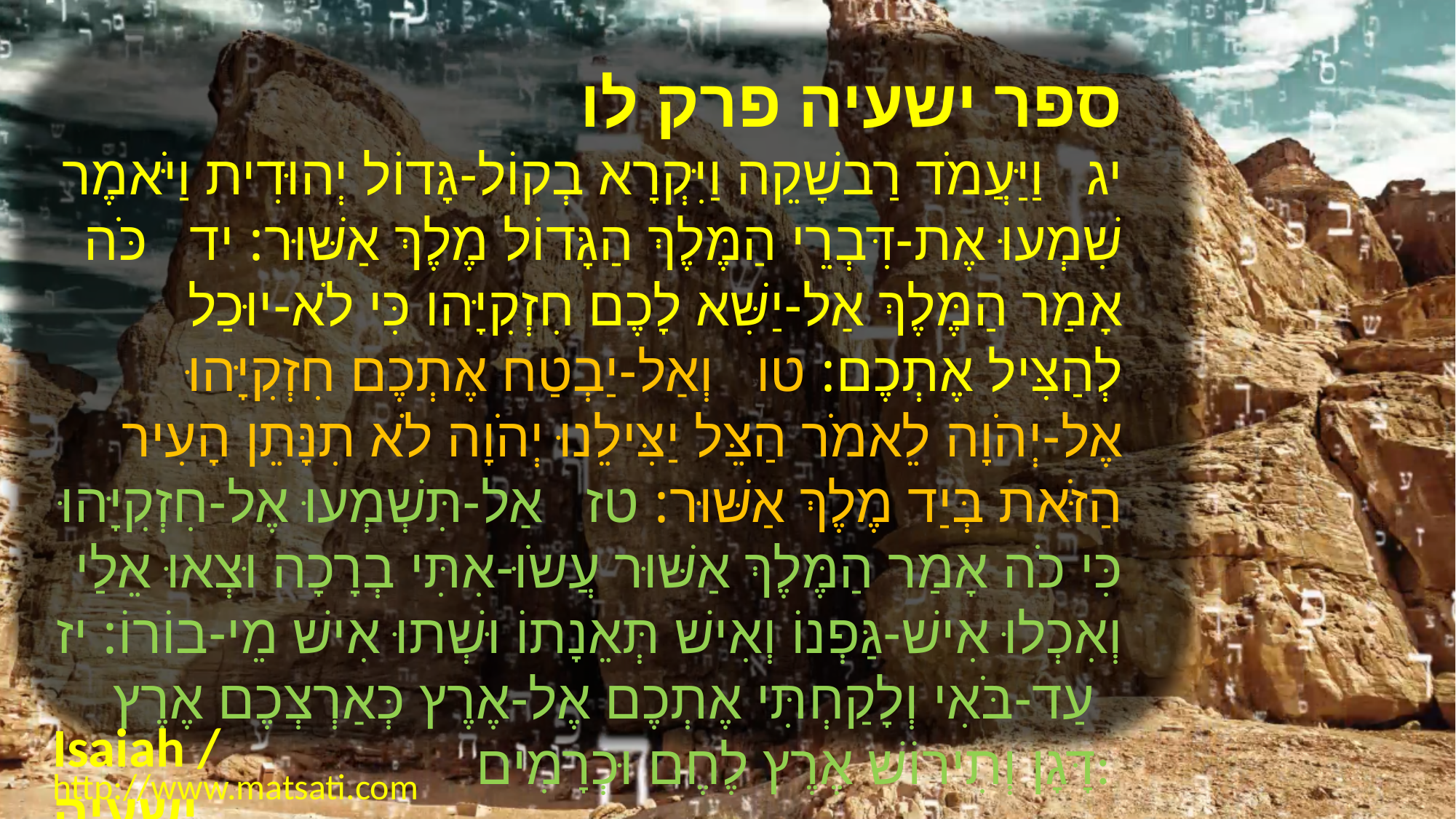

﻿ספר ישעיה פרק לו
﻿יג   וַיַּעֲמֹד רַבשָׁקֵה וַיִּקְרָא בְקוֹל-גָּדוֹל יְהוּדִית וַיֹּאמֶר שִׁמְעוּ אֶת-דִּבְרֵי הַמֶּלֶךְ הַגָּדוֹל מֶלֶךְ אַשּׁוּר: יד   כֹּה אָמַר הַמֶּלֶךְ אַל-יַשִּׁא לָכֶם חִזְקִיָּהו כִּי לֹא-יוּכַל לְהַצִּיל אֶתְכֶם: טו   וְאַל-יַבְטַח אֶתְכֶם חִזְקִיָּהוּ אֶל-יְהֹוָה לֵאמֹר הַצֵּל יַצִּילֵנוּ יְהֹוָה לֹא תִנָּתֵן הָעִיר הַזֹּאת בְּיַד מֶלֶךְ אַשּׁוּר: טז   אַל-תִּשְׁמְעוּ אֶל-חִזְקִיָּהוּ כִּי כֹה אָמַר הַמֶּלֶךְ אַשּׁוּר עֲשֹוּ-אִתִּי בְרָכָה וּצְאוּ אֵלַי וְאִכְלוּ אִישׁ-גַּפְנוֹ וְאִישׁ תְּאֵנָתוֹ וּשְׁתוּ אִישׁ מֵי-בוֹרוֹ: יז   עַד-בֹּאִי וְלָקַחְתִּי אֶתְכֶם אֶל-אֶרֶץ כְּאַרְצְכֶם אֶרֶץ דָּגָן וְתִירוֹשׁ אֶרֶץ לֶחֶם וּכְרָמִים:
Isaiah / ישעיה
http://www.matsati.com